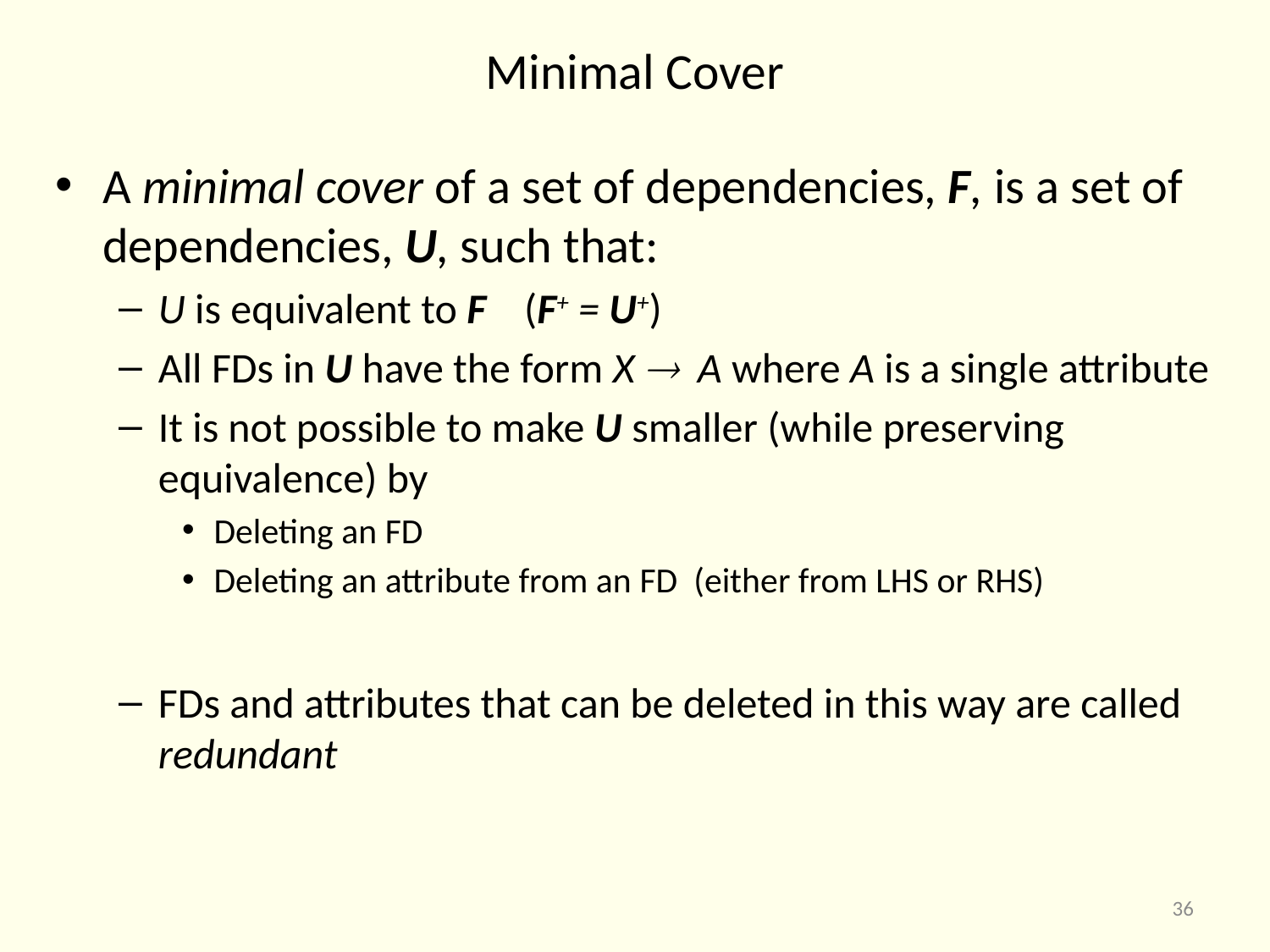

# Minimal Cover
A minimal cover of a set of dependencies, F, is a set of dependencies, U, such that:
U is equivalent to F    (F+ = U+)
All FDs in U have the form X →  A where A is a single attribute
It is not possible to make U smaller (while preserving equivalence) by
Deleting an FD
Deleting an attribute from an FD  (either from LHS or RHS)

FDs and attributes that can be deleted in this way are called redundant
36